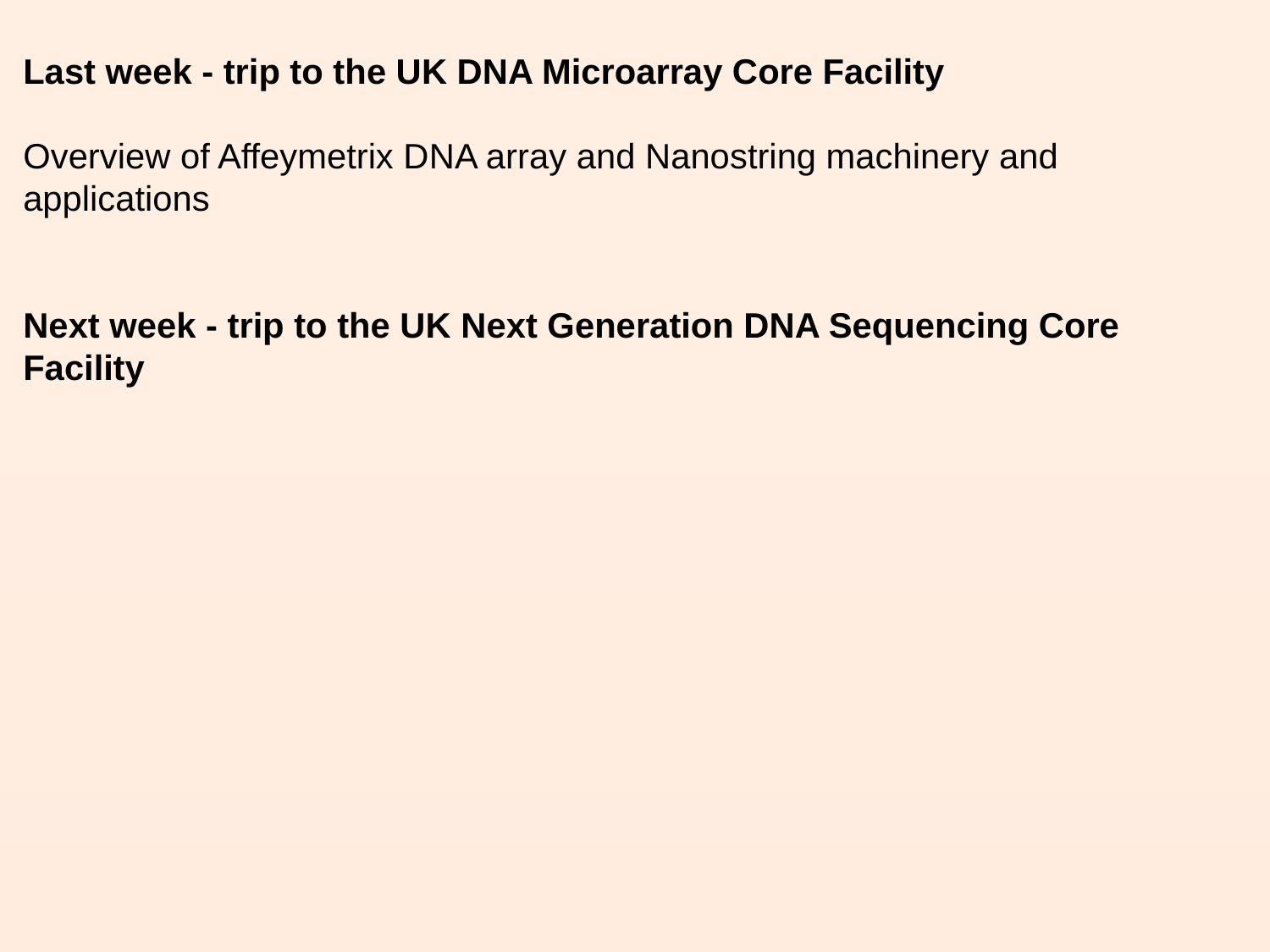

Last week - trip to the UK DNA Microarray Core Facility

Overview of Affeymetrix DNA array and Nanostring machinery and applications

Next week - trip to the UK Next Generation DNA Sequencing Core Facility